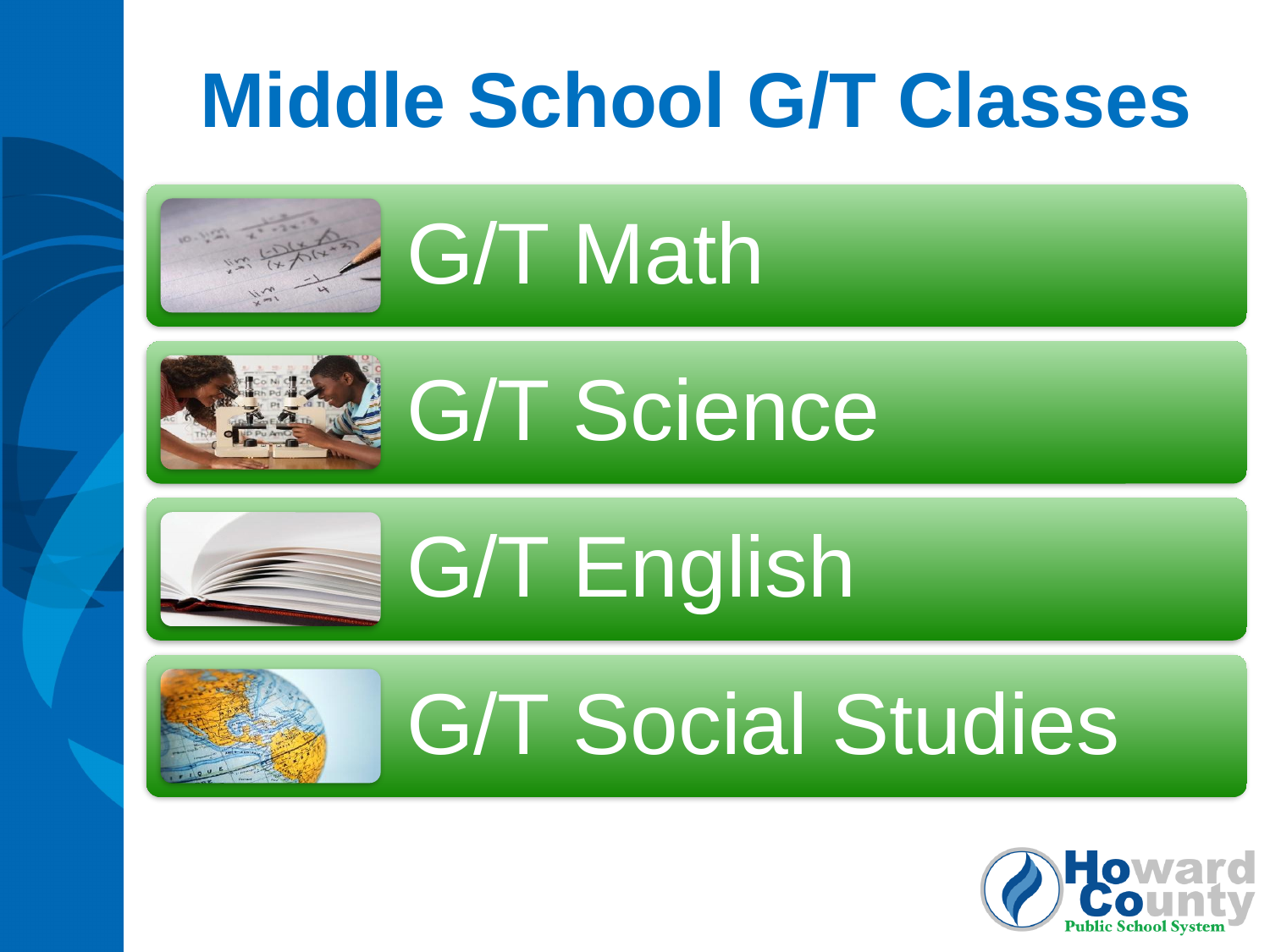

Middle School G/T Classes

G/T Math

G/T Science

G/T English

G/T Social Studies